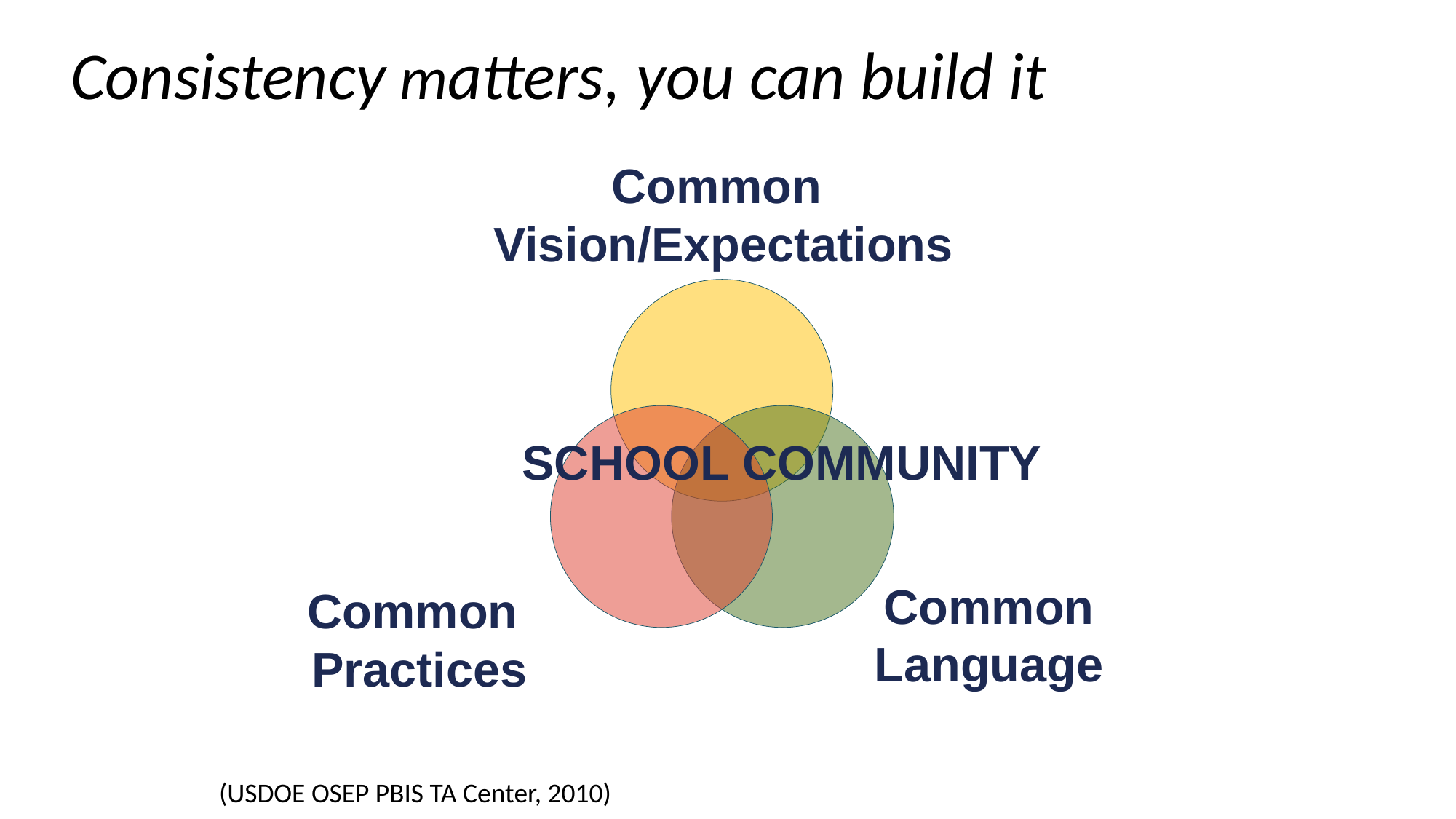

# Consistency matters, you can build it
Common
Vision/Expectations

Common
Language
Common
Practices
SCHOOL COMMUNITY
(USDOE OSEP PBIS TA Center, 2010)